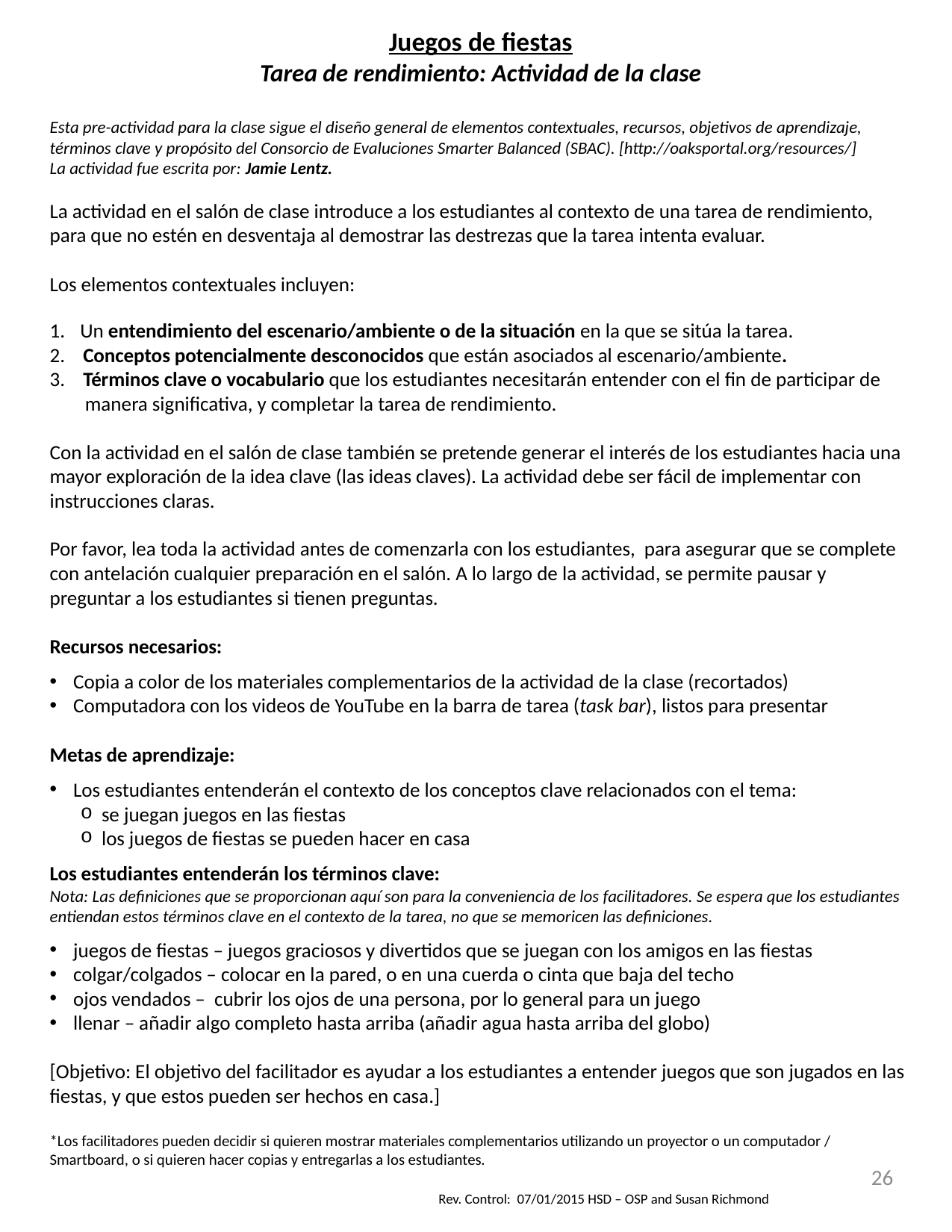

Juegos de fiestas
Tarea de rendimiento: Actividad de la clase

Esta pre-actividad para la clase sigue el diseño general de elementos contextuales, recursos, objetivos de aprendizaje, términos clave y propósito del Consorcio de Evaluciones Smarter Balanced (SBAC). [http://oaksportal.org/resources/]
La actividad fue escrita por: Jamie Lentz.

La actividad en el salón de clase introduce a los estudiantes al contexto de una tarea de rendimiento, para que no estén en desventaja al demostrar las destrezas que la tarea intenta evaluar.

Los elementos contextuales incluyen:

Un entendimiento del escenario/ambiente o de la situación en la que se sitúa la tarea.
2.    Conceptos potencialmente desconocidos que están asociados al escenario/ambiente.
3.    Términos clave o vocabulario que los estudiantes necesitarán entender con el fin de participar de manera significativa, y completar la tarea de rendimiento.

Con la actividad en el salón de clase también se pretende generar el interés de los estudiantes hacia una mayor exploración de la idea clave (las ideas claves). La actividad debe ser fácil de implementar con instrucciones claras.

Por favor, lea toda la actividad antes de comenzarla con los estudiantes,  para asegurar que se complete con antelación cualquier preparación en el salón. A lo largo de la actividad, se permite pausar y preguntar a los estudiantes si tienen preguntas.

Recursos necesarios:

Copia a color de los materiales complementarios de la actividad de la clase (recortados)
Computadora con los videos de YouTube en la barra de tarea (task bar), listos para presentar

Metas de aprendizaje:

Los estudiantes entenderán el contexto de los conceptos clave relacionados con el tema:
  se juegan juegos en las fiestas
  los juegos de fiestas se pueden hacer en casa

Los estudiantes entenderán los términos clave:
Nota: Las definiciones que se proporcionan aquí son para la conveniencia de los facilitadores. Se espera que los estudiantes entiendan estos términos clave en el contexto de la tarea, no que se memoricen las definiciones.

juegos de fiestas – juegos graciosos y divertidos que se juegan con los amigos en las fiestas
colgar/colgados – colocar en la pared, o en una cuerda o cinta que baja del techo
ojos vendados –  cubrir los ojos de una persona, por lo general para un juego
llenar – añadir algo completo hasta arriba (añadir agua hasta arriba del globo)

[Objetivo: El objetivo del facilitador es ayudar a los estudiantes a entender juegos que son jugados en las fiestas, y que estos pueden ser hechos en casa.]

*Los facilitadores pueden decidir si quieren mostrar materiales complementarios utilizando un proyector o un computador / Smartboard, o si quieren hacer copias y entregarlas a los estudiantes.
26
Rev. Control:  07/01/2015 HSD – OSP and Susan Richmond